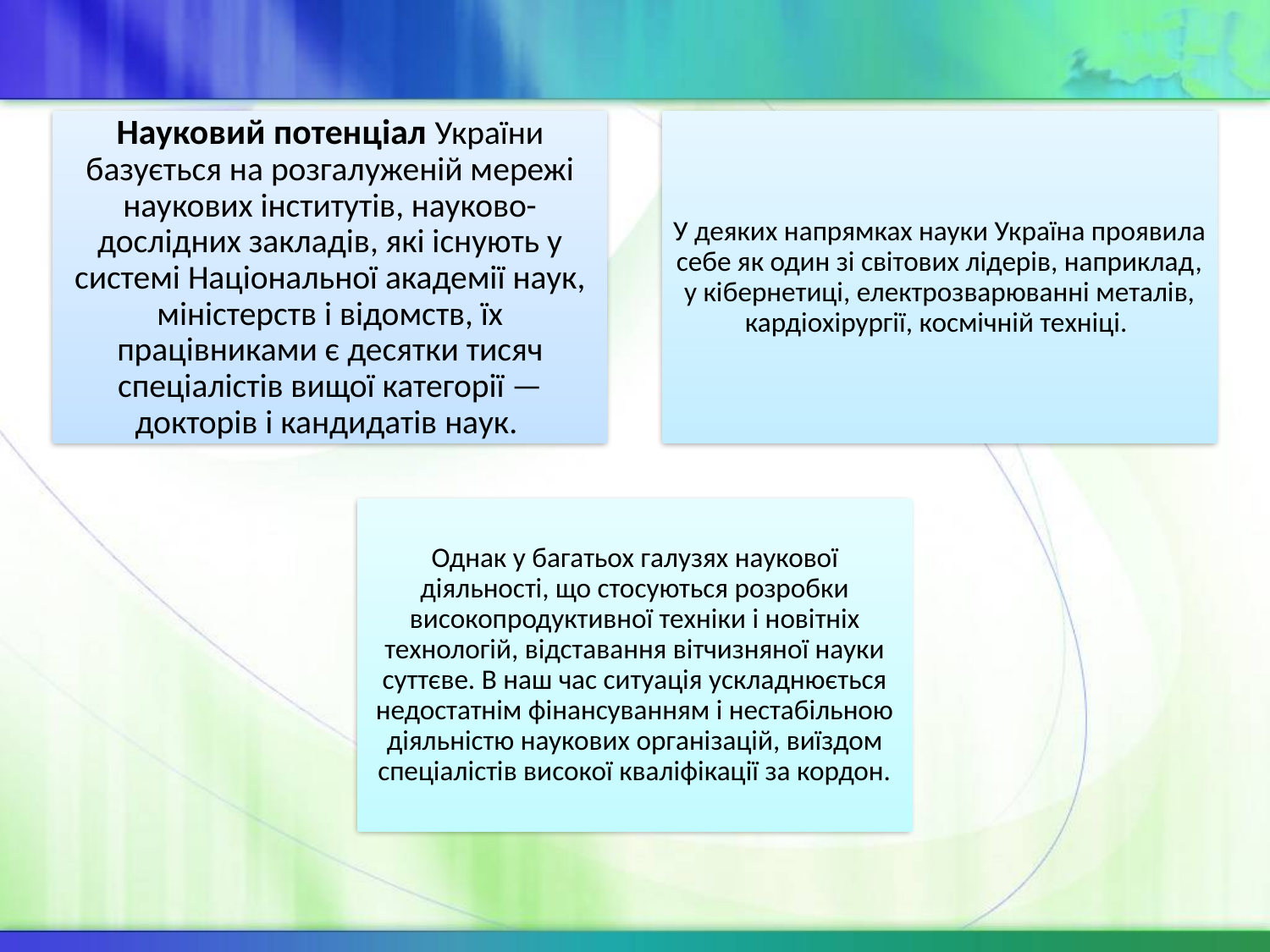

#
Науковий потенціал України базується на розгалуженій мережі наукових інститутів, науково-дослідних закладів, які існують у системі Національної академії наук, міністерств і відомств, їх працівниками є десятки тисяч спеціалістів вищої категорії — докторів і кандидатів наук.
У деяких напрямках науки Україна проявила себе як один зі світових лідерів, наприклад, у кібернетиці, електрозварюванні металів, кардіохірургії, космічній техніці.
Однак у багатьох галузях наукової діяльності, що стосуються розробки високопродуктивної техніки і новітніх технологій, відставання вітчизняної науки суттєве. В наш час ситуація ускладнюється недостатнім фінансуванням і нестабільною діяльністю наукових організацій, виїздом спеціалістів високої кваліфікації за кордон.